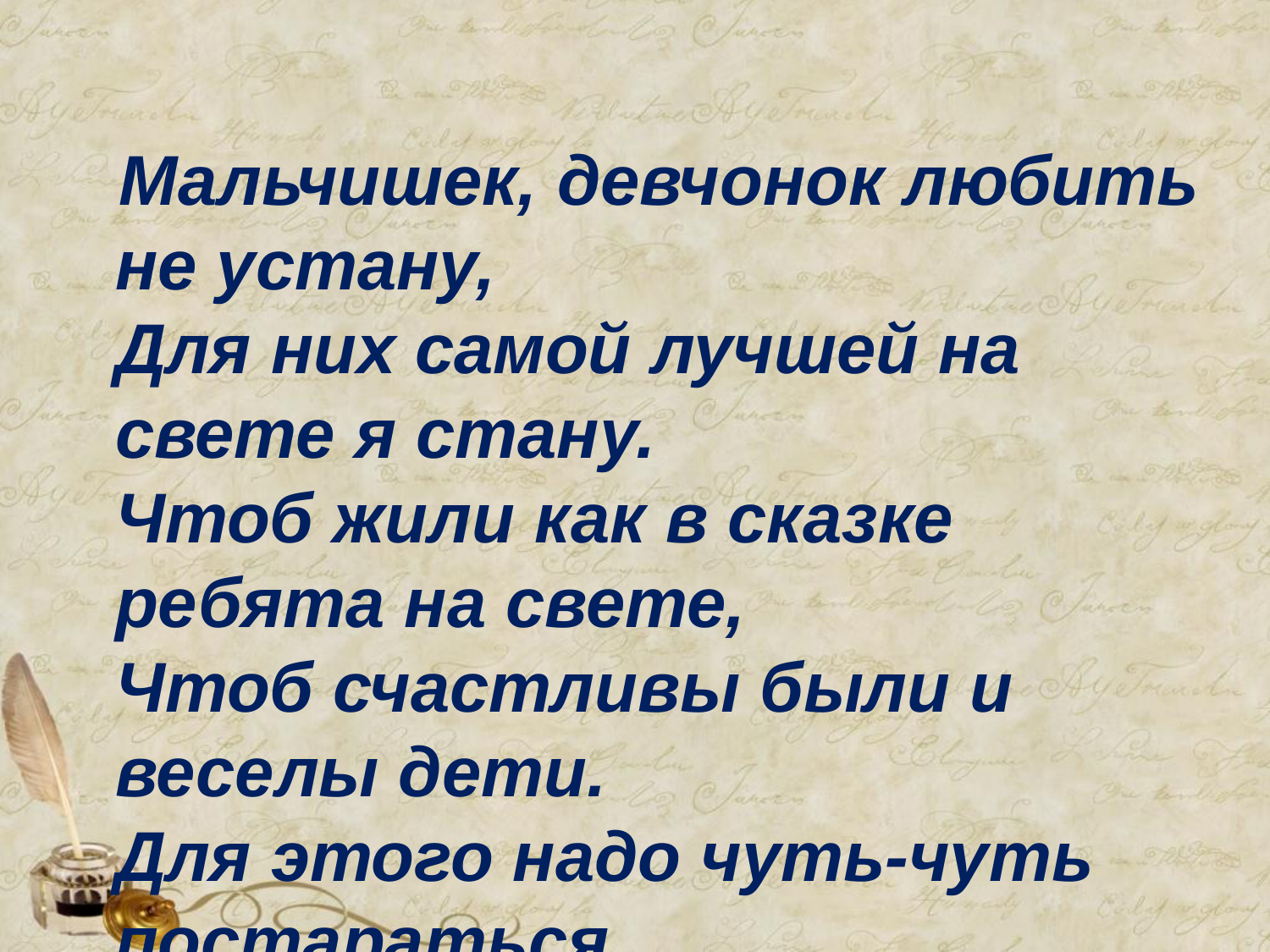

Мальчишек, девчонок любить не устану,
Для них самой лучшей на свете я стану.
Чтоб жили как в сказке ребята на свете,
Чтоб счастливы были и веселы дети.
Для этого надо чуть-чуть постараться,
Немного самою ребёнком остаться...